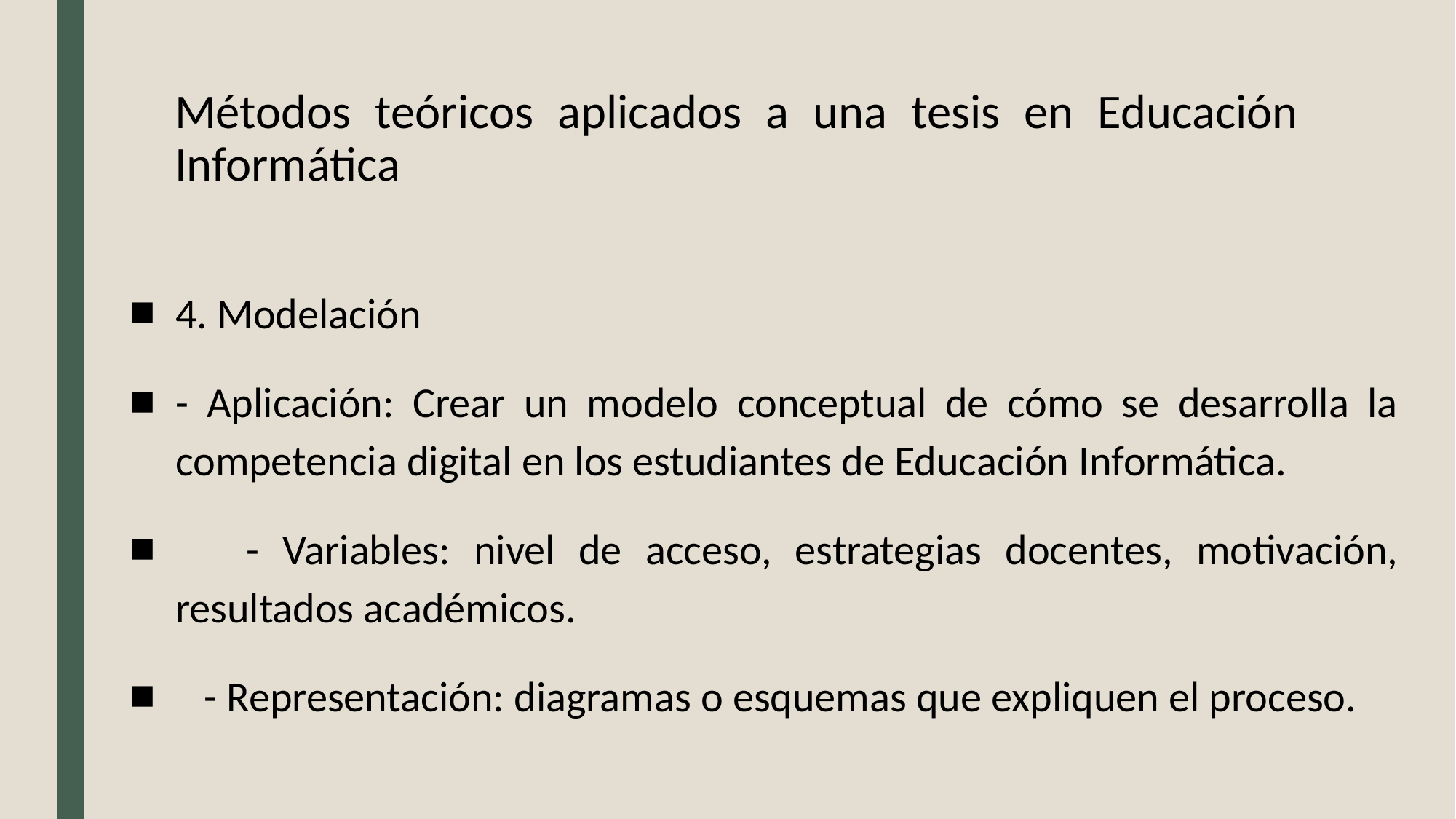

# Métodos teóricos aplicados a una tesis en Educación Informática
4. Modelación
- Aplicación: Crear un modelo conceptual de cómo se desarrolla la competencia digital en los estudiantes de Educación Informática.
   - Variables: nivel de acceso, estrategias docentes, motivación, resultados académicos.
   - Representación: diagramas o esquemas que expliquen el proceso.